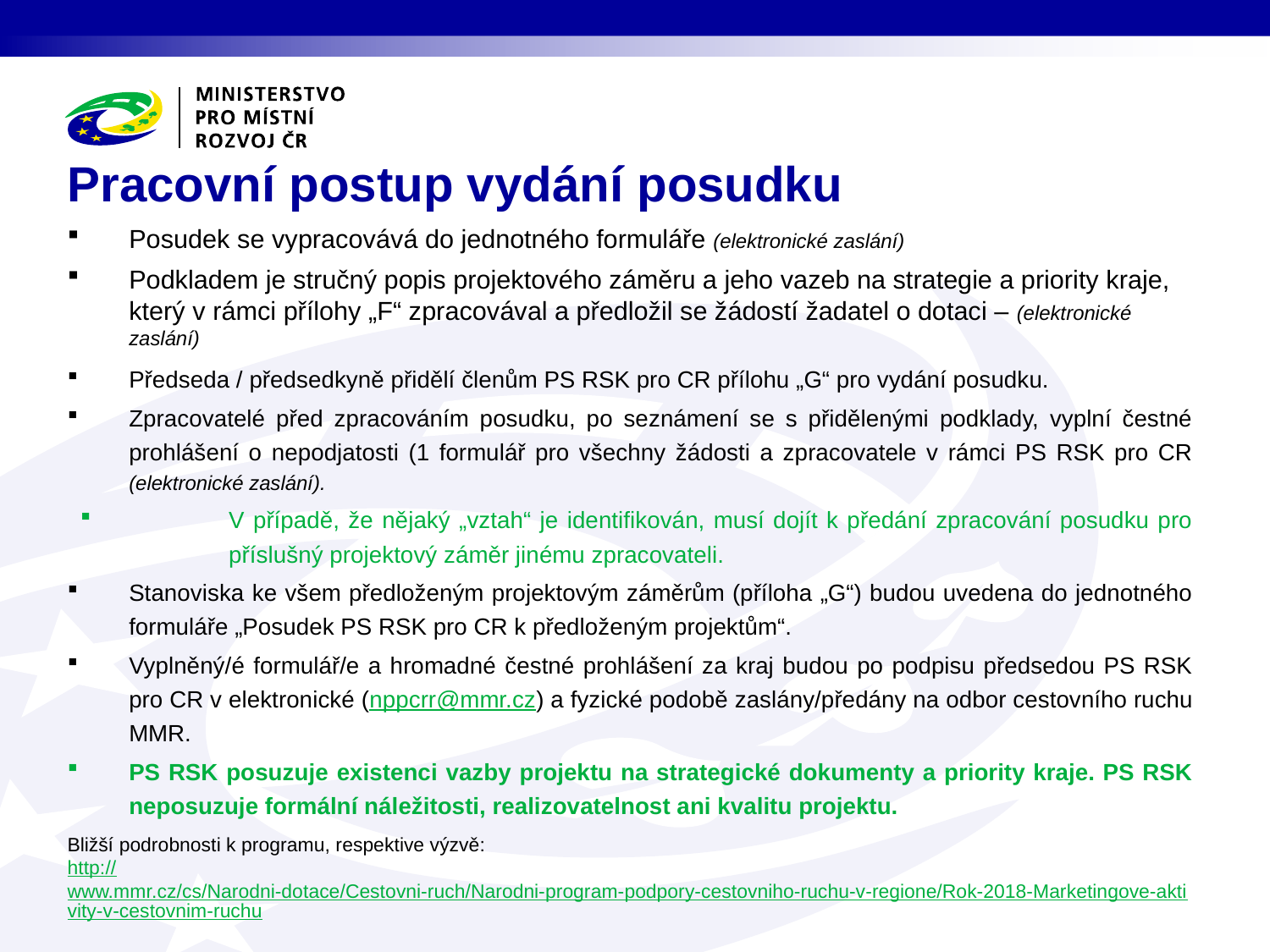

# Pracovní postup vydání posudku
Posudek se vypracovává do jednotného formuláře (elektronické zaslání)
Podkladem je stručný popis projektového záměru a jeho vazeb na strategie a priority kraje, který v rámci přílohy „F“ zpracovával a předložil se žádostí žadatel o dotaci – (elektronické zaslání)
Předseda / předsedkyně přidělí členům PS RSK pro CR přílohu „G“ pro vydání posudku.
Zpracovatelé před zpracováním posudku, po seznámení se s přidělenými podklady, vyplní čestné prohlášení o nepodjatosti (1 formulář pro všechny žádosti a zpracovatele v rámci PS RSK pro CR (elektronické zaslání).
V případě, že nějaký „vztah“ je identifikován, musí dojít k předání zpracování posudku pro příslušný projektový záměr jinému zpracovateli.
Stanoviska ke všem předloženým projektovým záměrům (příloha „G“) budou uvedena do jednotného formuláře „Posudek PS RSK pro CR k předloženým projektům“.
Vyplněný/é formulář/e a hromadné čestné prohlášení za kraj budou po podpisu předsedou PS RSK pro CR v elektronické (nppcrr@mmr.cz) a fyzické podobě zaslány/předány na odbor cestovního ruchu MMR.
PS RSK posuzuje existenci vazby projektu na strategické dokumenty a priority kraje. PS RSK neposuzuje formální náležitosti, realizovatelnost ani kvalitu projektu.
Bližší podrobnosti k programu, respektive výzvě:
http://www.mmr.cz/cs/Narodni-dotace/Cestovni-ruch/Narodni-program-podpory-cestovniho-ruchu-v-regione/Rok-2018-Marketingove-aktivity-v-cestovnim-ruchu